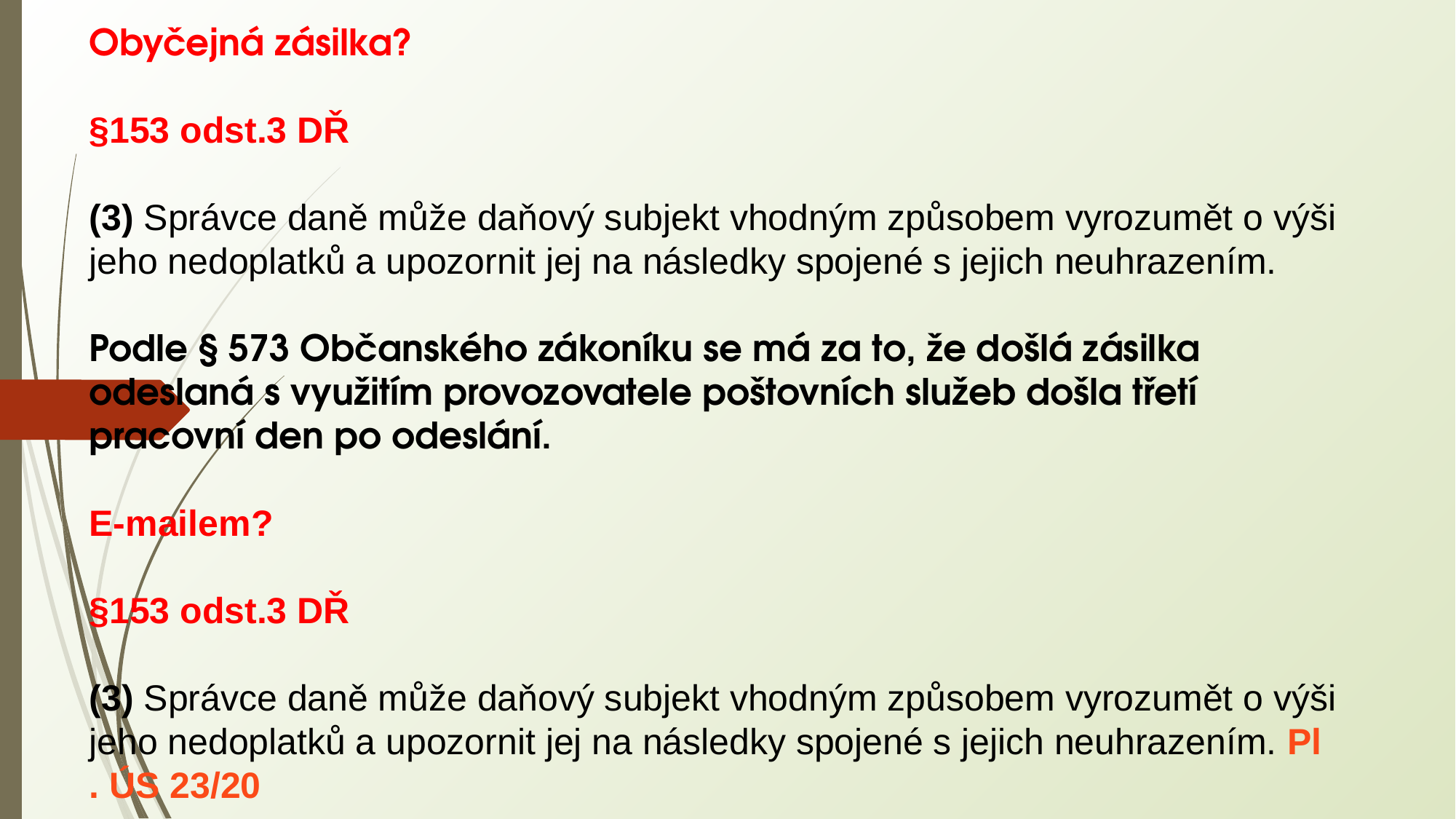

Obyčejná zásilka?

§153 odst.3 DŘ

(3) Správce daně může daňový subjekt vhodným způsobem vyrozumět o výši jeho nedoplatků a upozornit jej na následky spojené s jejich neuhrazením.

Podle § 573 Občanského zákoníku se má za to, že došlá zásilka odeslaná s využitím provozovatele poštovních služeb došla třetí pracovní den po odeslání.

E-mailem?

§153 odst.3 DŘ

(3) Správce daně může daňový subjekt vhodným způsobem vyrozumět o výši jeho nedoplatků a upozornit jej na následky spojené s jejich neuhrazením. Pl. ÚS 23/20